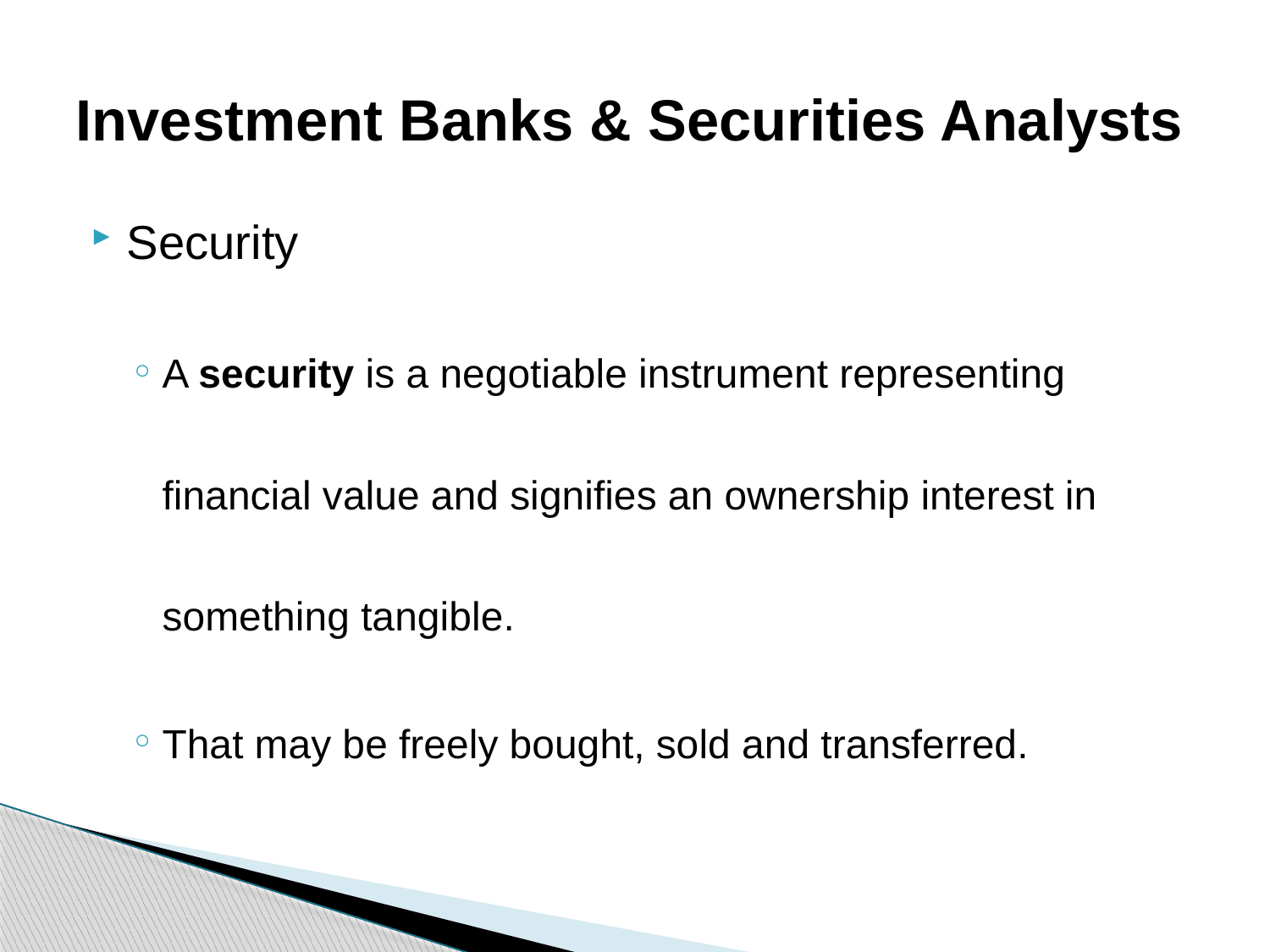

# Investment Banks & Securities Analysts
Security
A security is a negotiable instrument representing financial value and signifies an ownership interest in something tangible.
That may be freely bought, sold and transferred.